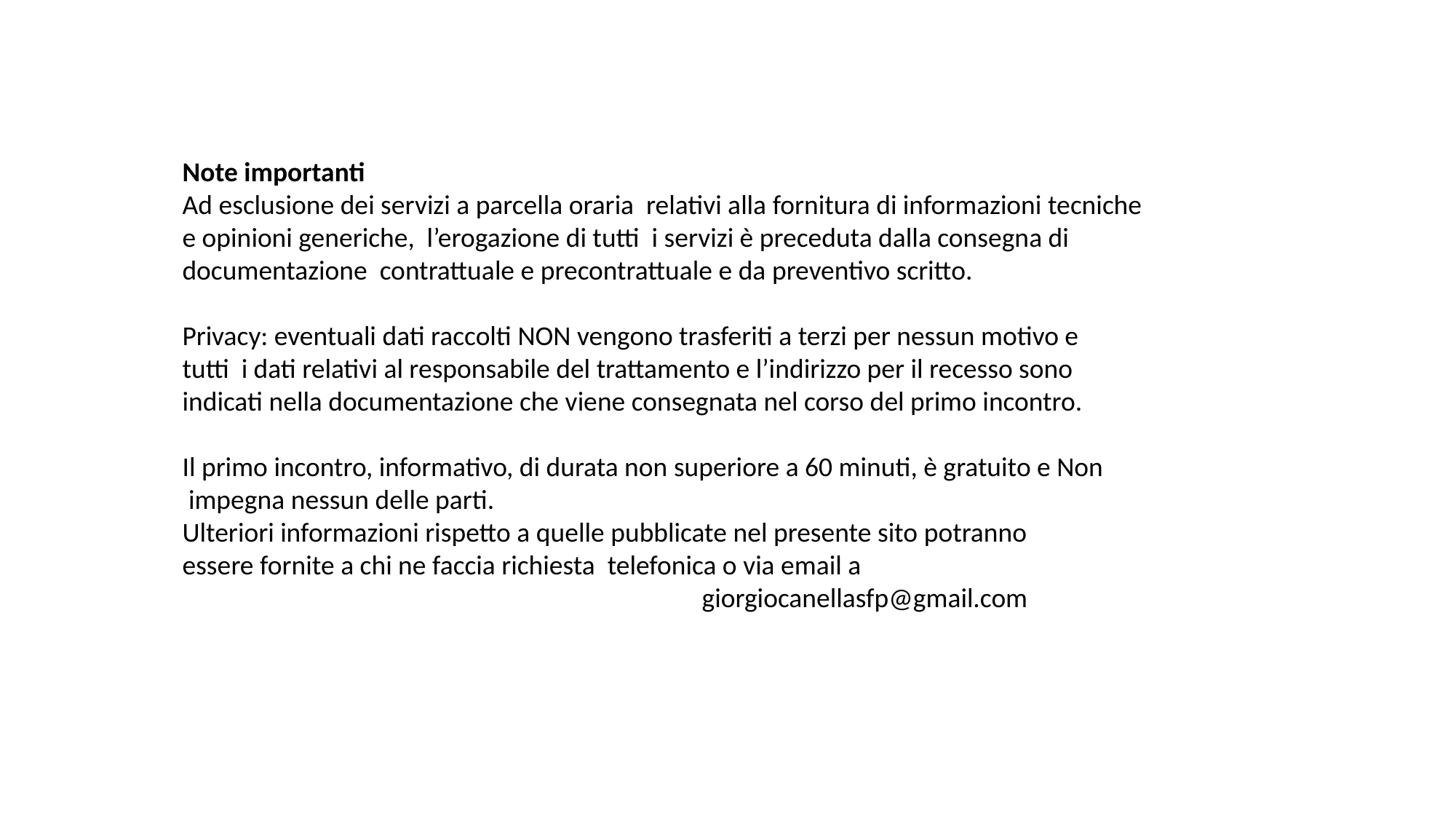

Note importanti
Ad esclusione dei servizi a parcella oraria  relativi alla fornitura di informazioni tecniche
e opinioni generiche,  l’erogazione di tutti  i servizi è preceduta dalla consegna di
documentazione  contrattuale e precontrattuale e da preventivo scritto.

Privacy: eventuali dati raccolti NON vengono trasferiti a terzi per nessun motivo e
tutti  i dati relativi al responsabile del trattamento e l’indirizzo per il recesso sono
indicati nella documentazione che viene consegnata nel corso del primo incontro.

Il primo incontro, informativo, di durata non superiore a 60 minuti, è gratuito e Non
 impegna nessun delle parti.
Ulteriori informazioni rispetto a quelle pubblicate nel presente sito potranno
essere fornite a chi ne faccia richiesta  telefonica o via email a
                                                                                    giorgiocanellasfp@gmail.com